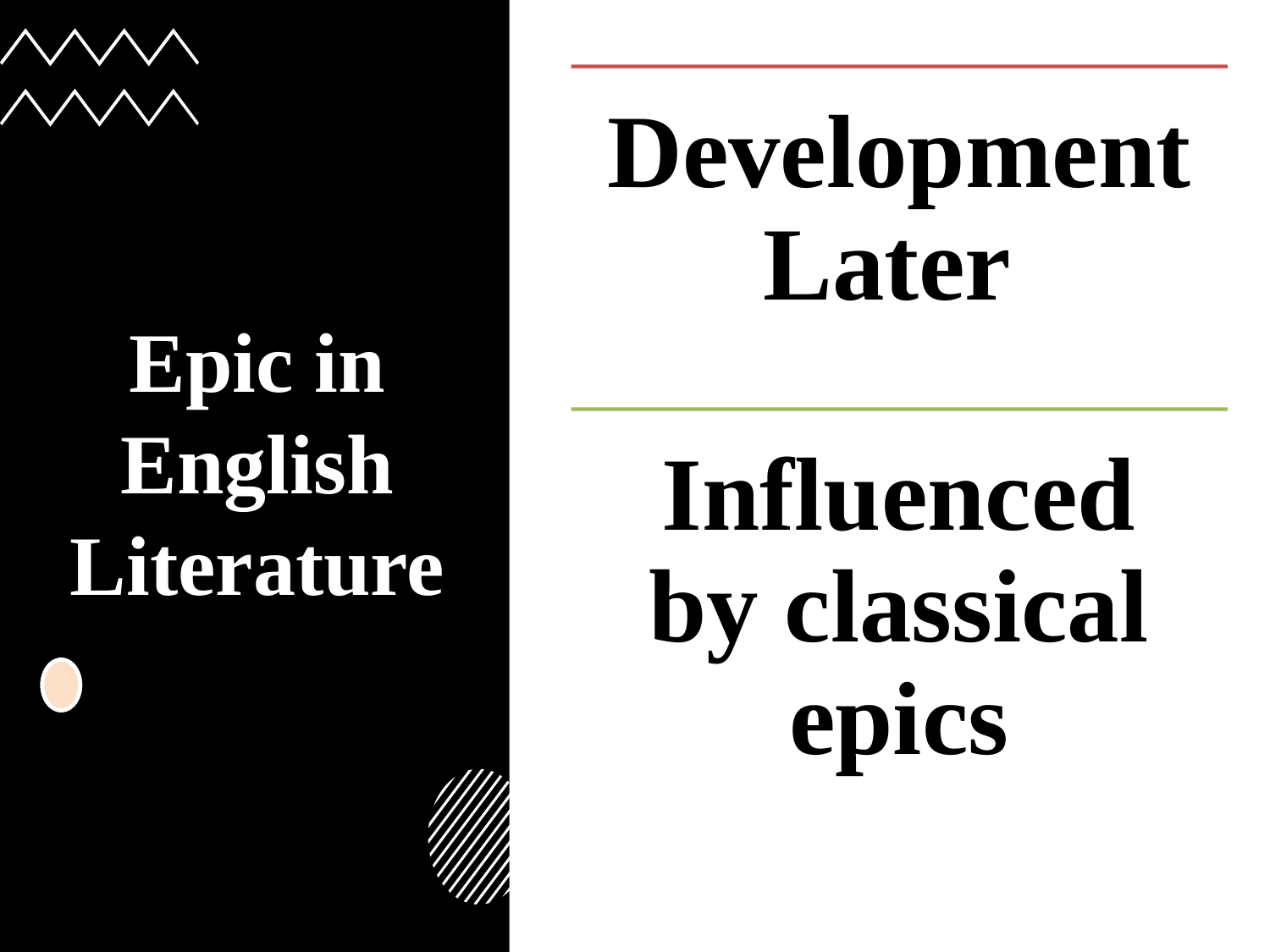

Development Later
Influenced by classical epics
# Epic in English Literature